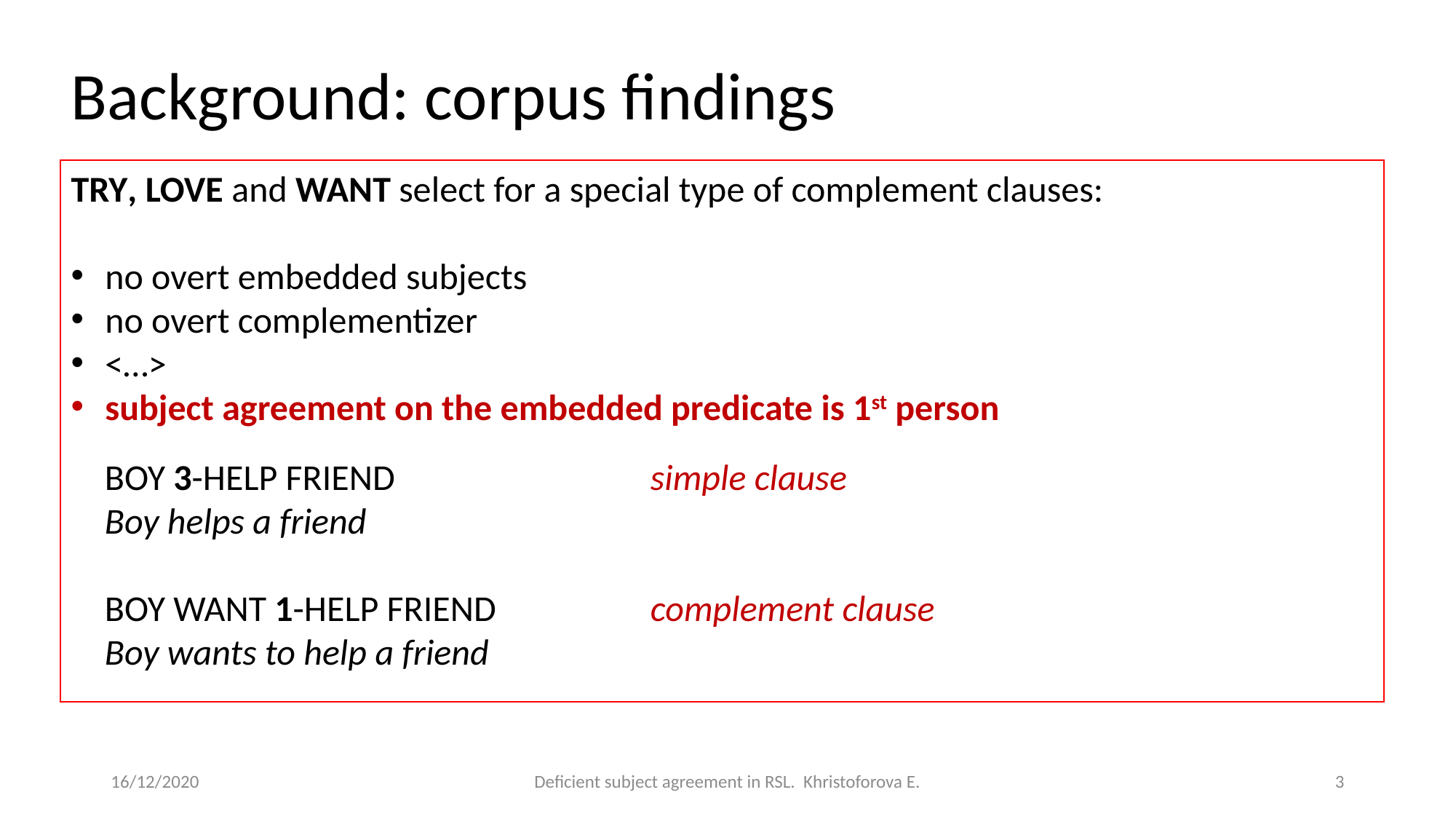

# Background: corpus findings
try, love and want select for a special type of complement clauses:

no overt embedded subjects
no overt complementizer
<…>
subject agreement on the embedded predicate is 1st person
BOY 3-HELP FRIEND			simple clause
Boy helps a friend

BOY WANT 1-HELP FRIEND		complement clause
Boy wants to help a friend

16/12/2020
Deficient subject agreement in RSL.  Khristoforova E.
3